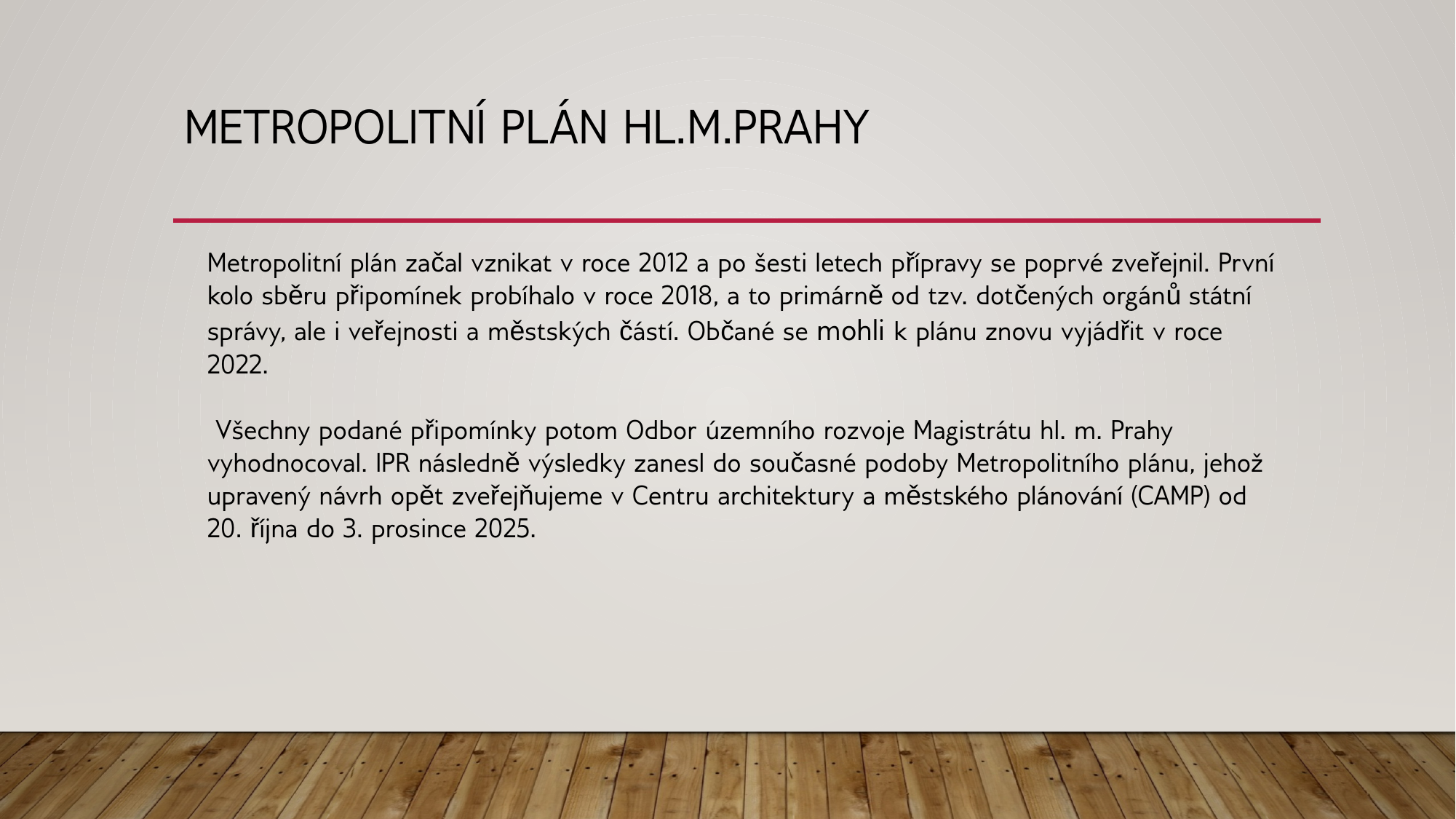

# METROPOLITNÍ PLÁN HL.M.PRAHY
Metropolitní plán začal vznikat v roce 2012 a po šesti letech přípravy se poprvé zveřejnil. První kolo sběru připomínek probíhalo v roce 2018, a to primárně od tzv. dotčených orgánů státní správy, ale i veřejnosti a městských částí. Občané se mohli k plánu znovu vyjádřit v roce 2022.

 Všechny podané připomínky potom Odbor územního rozvoje Magistrátu hl. m. Prahy vyhodnocoval. IPR následně výsledky zanesl do současné podoby Metropolitního plánu, jehož upravený návrh opět zveřejňujeme v Centru architektury a městského plánování (CAMP) od 20. října do 3. prosince 2025.